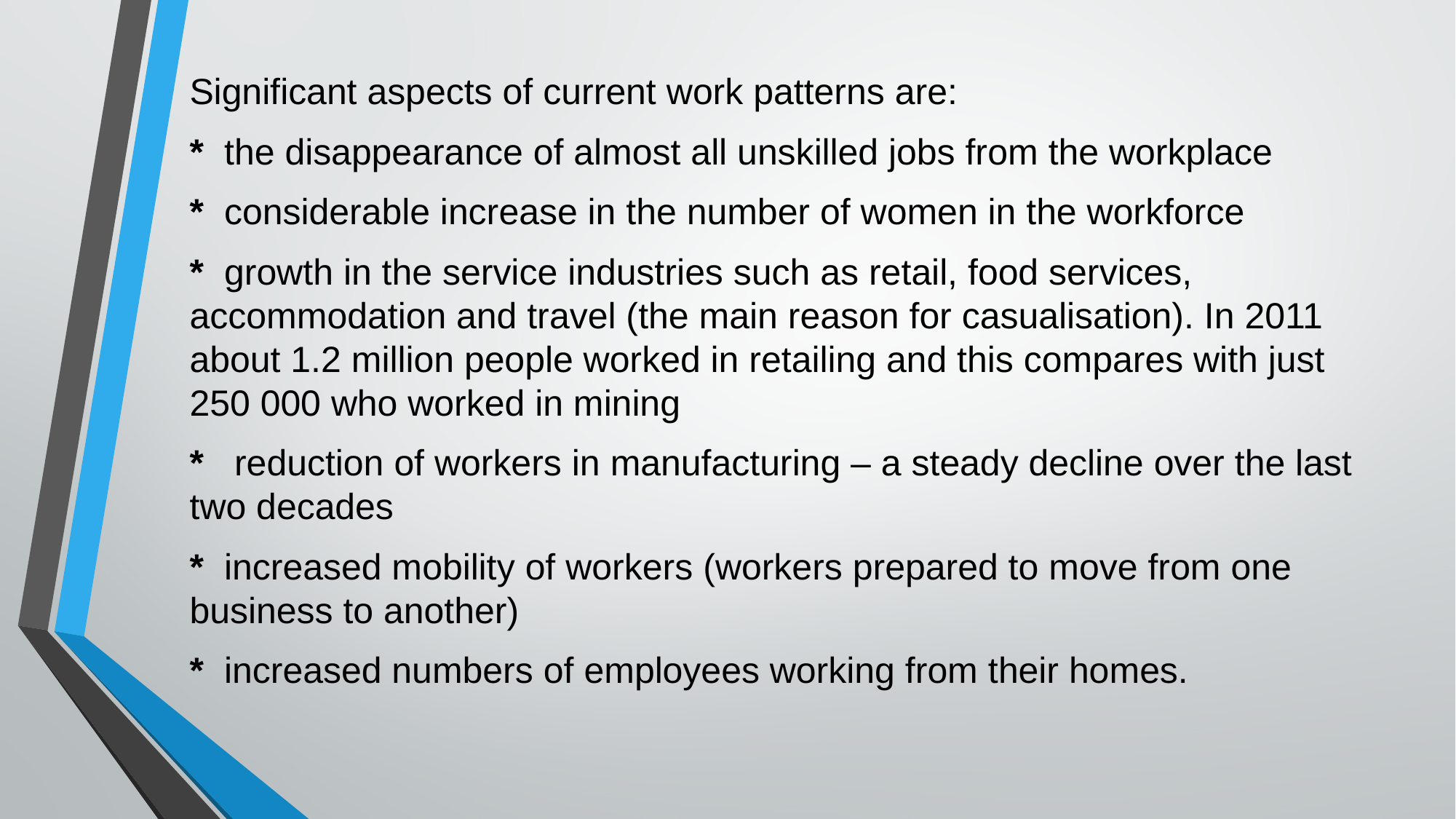

Significant aspects of current work patterns are:
*  the disappearance of almost all unskilled jobs from the workplace
*  considerable increase in the number of women in the workforce
*  growth in the service industries such as retail, food services, accommodation and travel (the main reason for casualisation). In 2011 about 1.2 million people worked in retailing and this compares with just 250 000 who worked in mining
*   reduction of workers in manufacturing – a steady decline over the last two decades
*  increased mobility of workers (workers prepared to move from one business to another)
*  increased numbers of employees working from their homes.